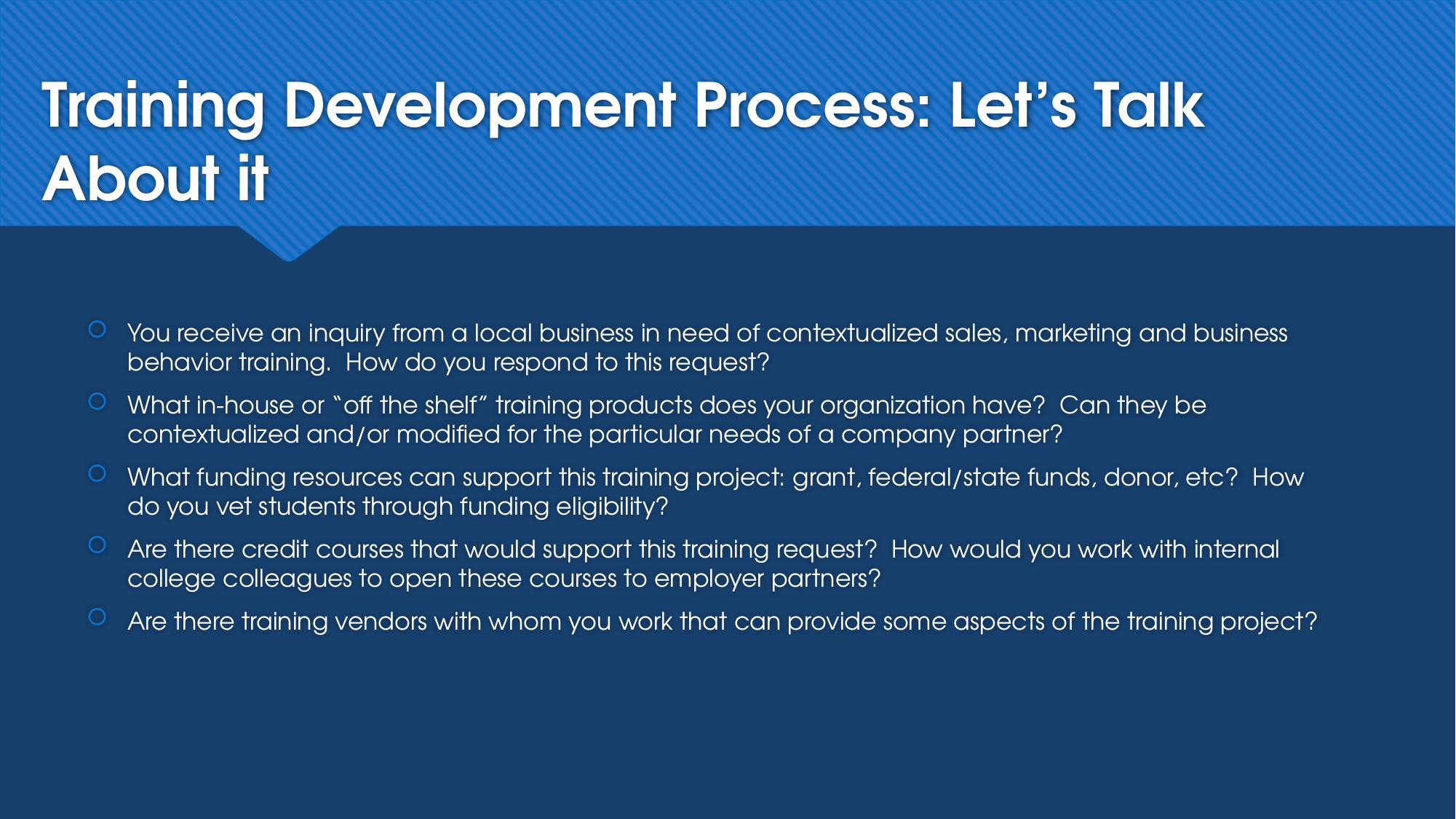

# Training Development Process: Let’s Talk About it
You receive an inquiry from a local business in need of contextualized sales, marketing and business behavior training.  How do you respond to this request?
What in-house or “off the shelf” training products does your organization have?  Can they be contextualized and/or modified for the particular needs of a company partner?
What funding resources can support this training project: grant, federal/state funds, donor, etc?  How do you vet students through funding eligibility?
Are there credit courses that would support this training request?  How would you work with internal college colleagues to open these courses to employer partners?
Are there training vendors with whom you work that can provide some aspects of the training project?